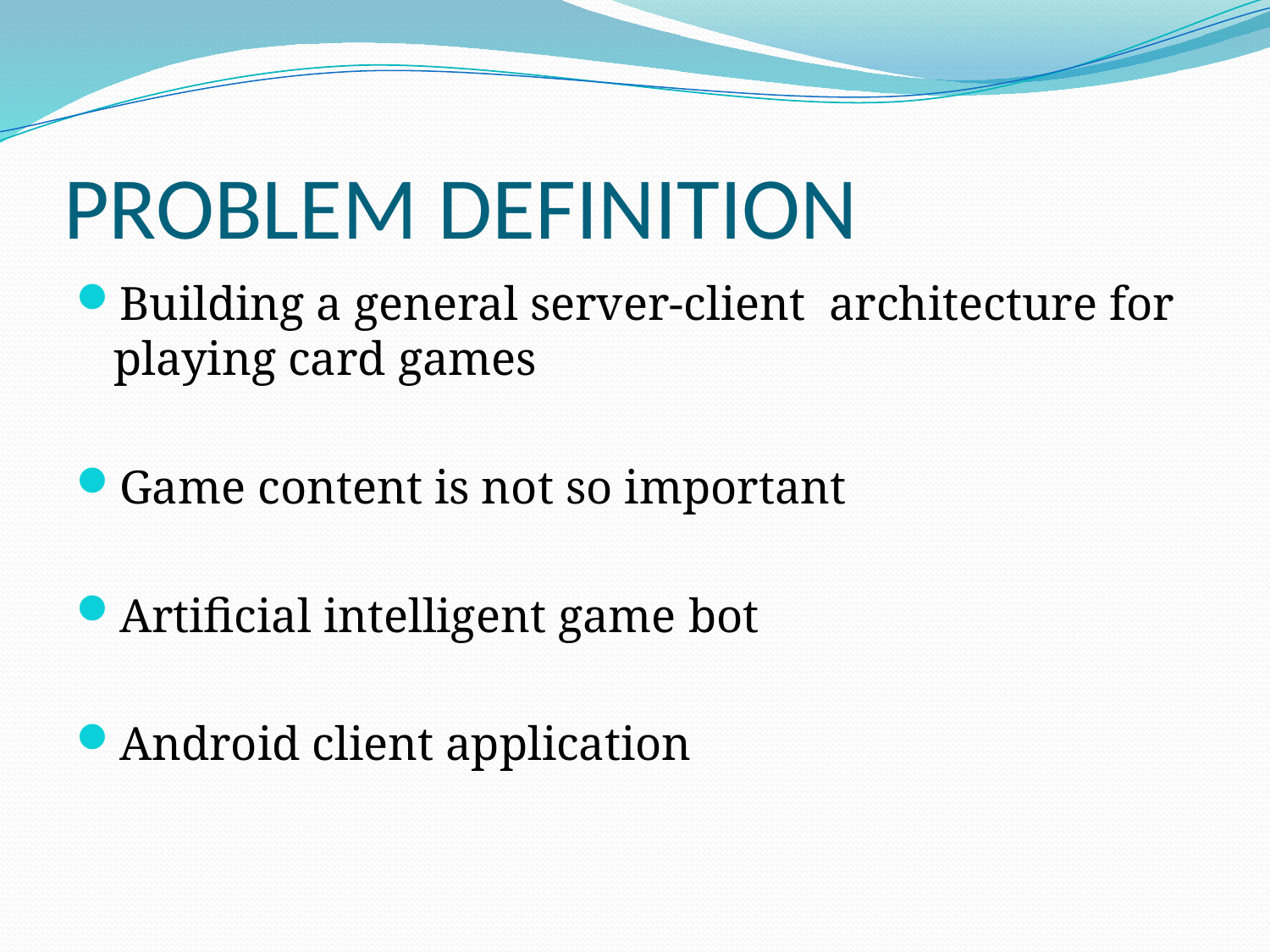

# PROBLEM DEFINITION
Building a general server-client  architecture for playing card games

Game content is not so important

Artificial intelligent game bot

Android client application